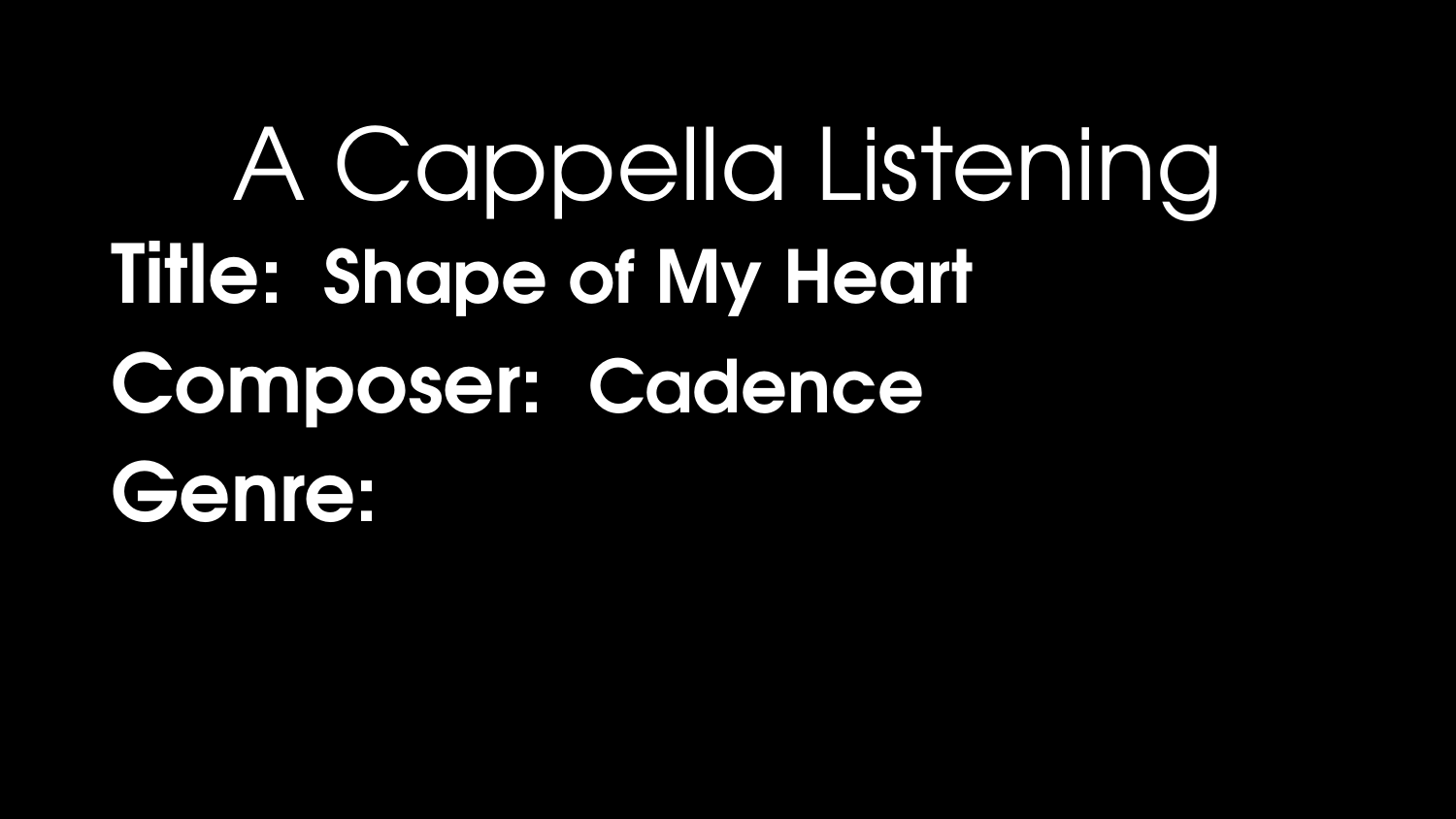

A Cappella Listening

Title:  Shape of My Heart
Composer:  Cadence
Genre: